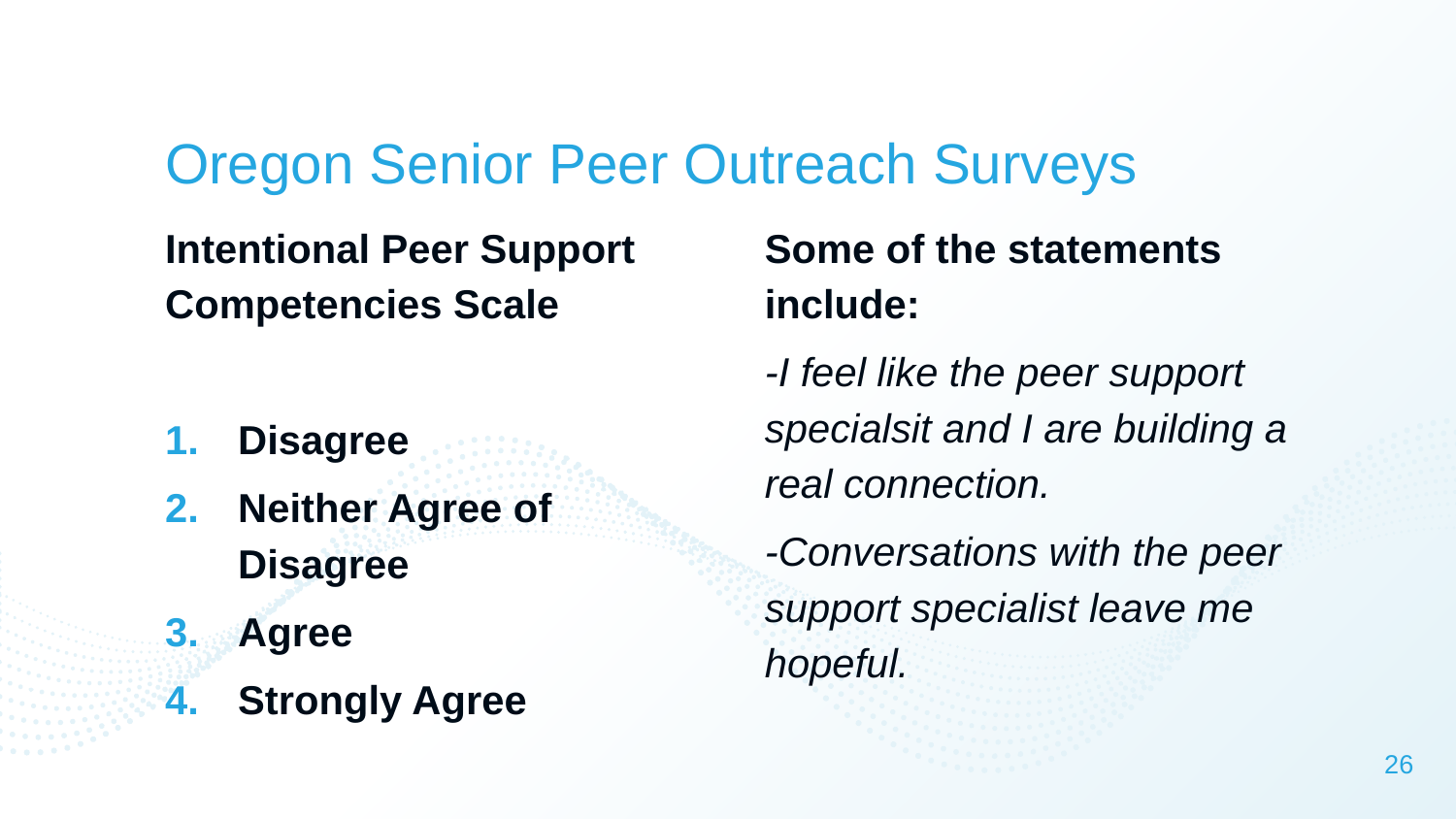

# Oregon Senior Peer Outreach Surveys
Intentional Peer Support Competencies Scale

Disagree
Neither Agree of Disagree
Agree
Strongly Agree
Some of the statements include:
-I feel like the peer support specialsit and I are building a real connection.
-Conversations with the peer support specialist leave me hopeful.
26